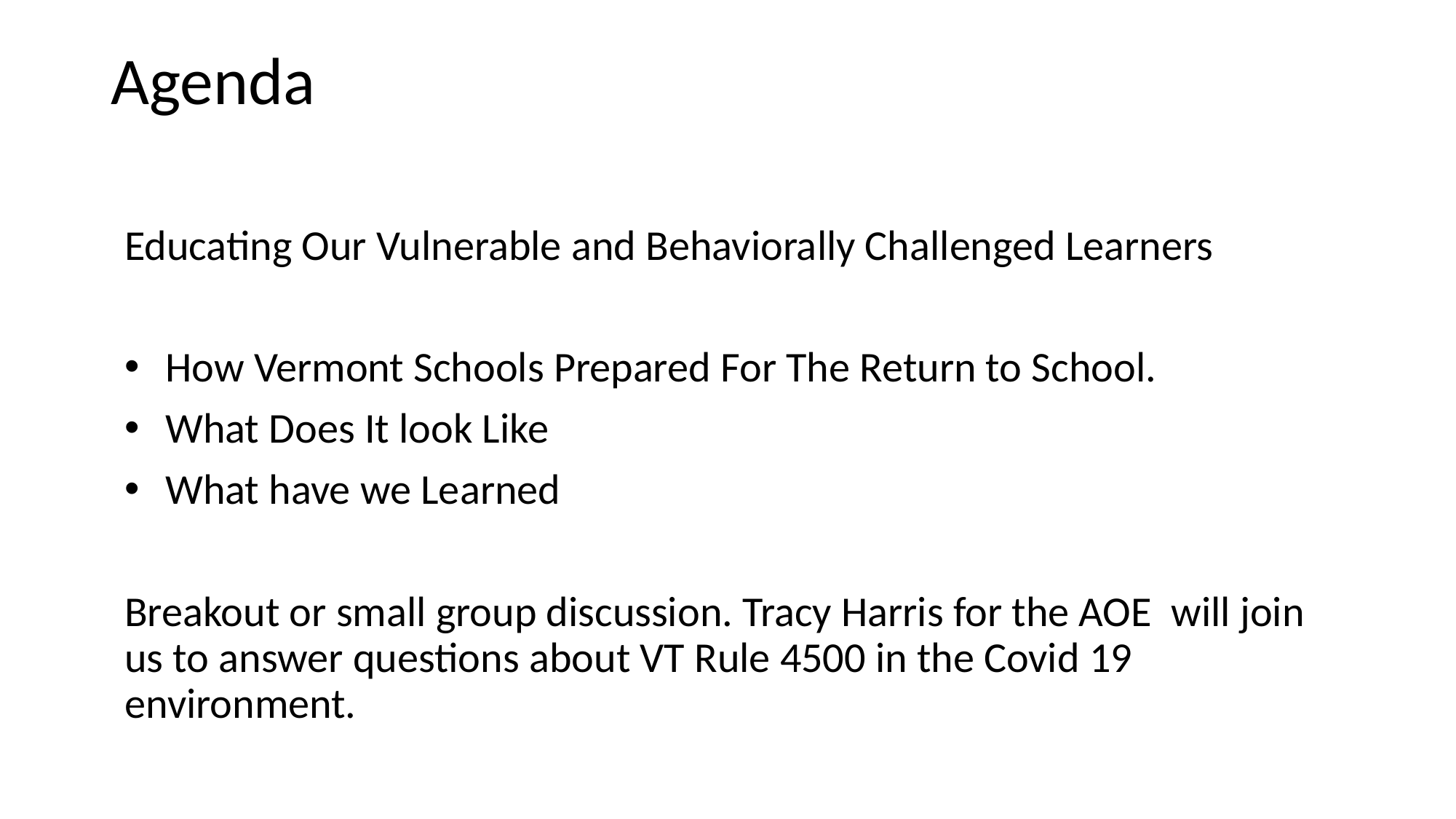

# Agenda
Educating Our Vulnerable and Behaviorally Challenged Learners

How Vermont Schools Prepared For The Return to School.
What Does It look Like
What have we Learned

Breakout or small group discussion. Tracy Harris for the AOE  will join us to answer questions about VT Rule 4500 in the Covid 19 environment.